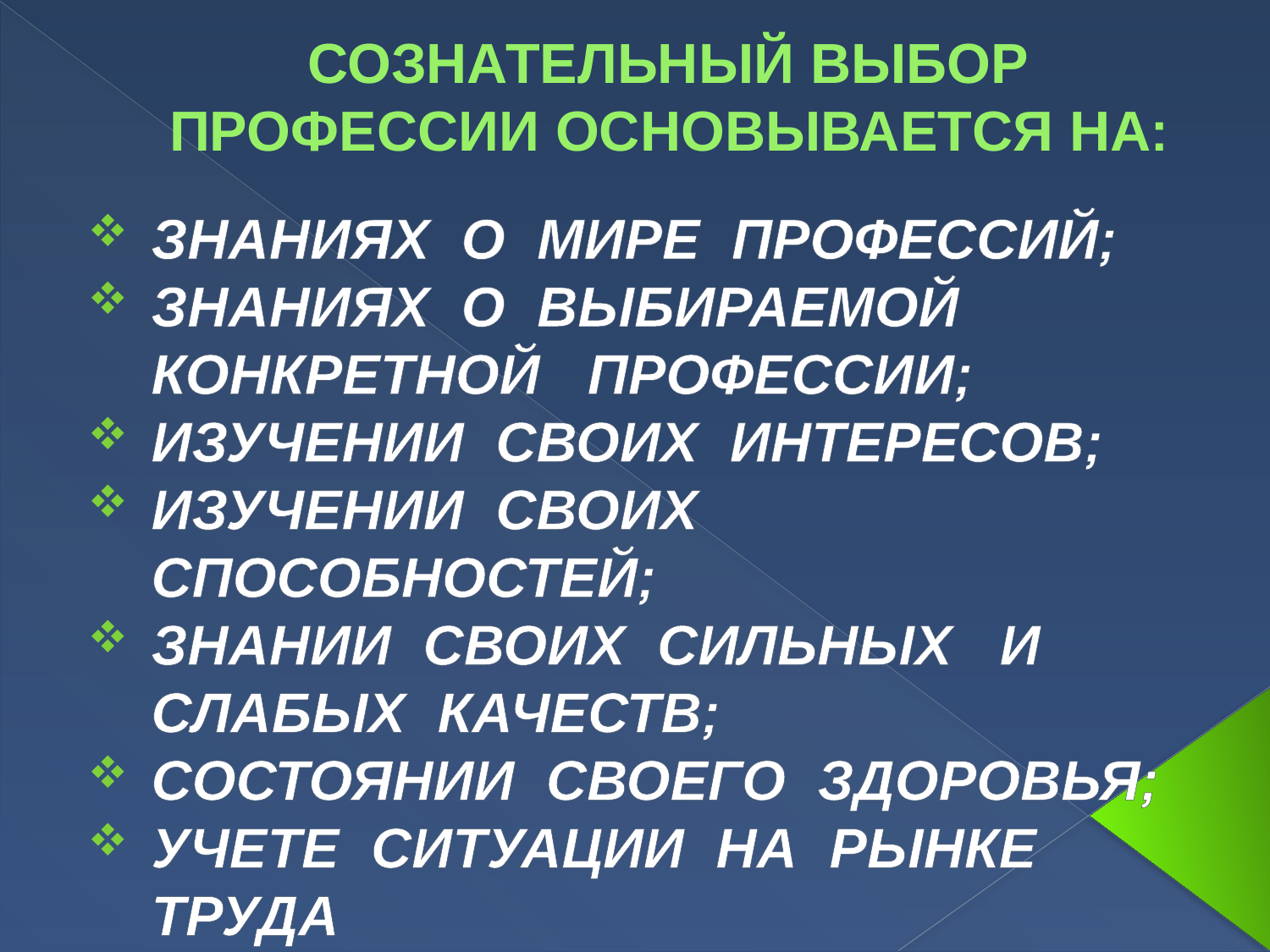

# СОЗНАТЕЛЬНЫЙ ВЫБОР ПРОФЕССИИ ОСНОВЫВАЕТСЯ НА:
ЗНАНИЯХ  О  МИРЕ  ПРОФЕССИЙ;
ЗНАНИЯХ  О  ВЫБИРАЕМОЙ КОНКРЕТНОЙ   ПРОФЕССИИ;
ИЗУЧЕНИИ  СВОИХ  ИНТЕРЕСОВ;
ИЗУЧЕНИИ  СВОИХ СПОСОБНОСТЕЙ;
ЗНАНИИ  СВОИХ  СИЛЬНЫХ   И СЛАБЫХ  КАЧЕСТВ;
СОСТОЯНИИ  СВОЕГО  ЗДОРОВЬЯ;
УЧЕТЕ  СИТУАЦИИ  НА  РЫНКЕ  ТРУДА